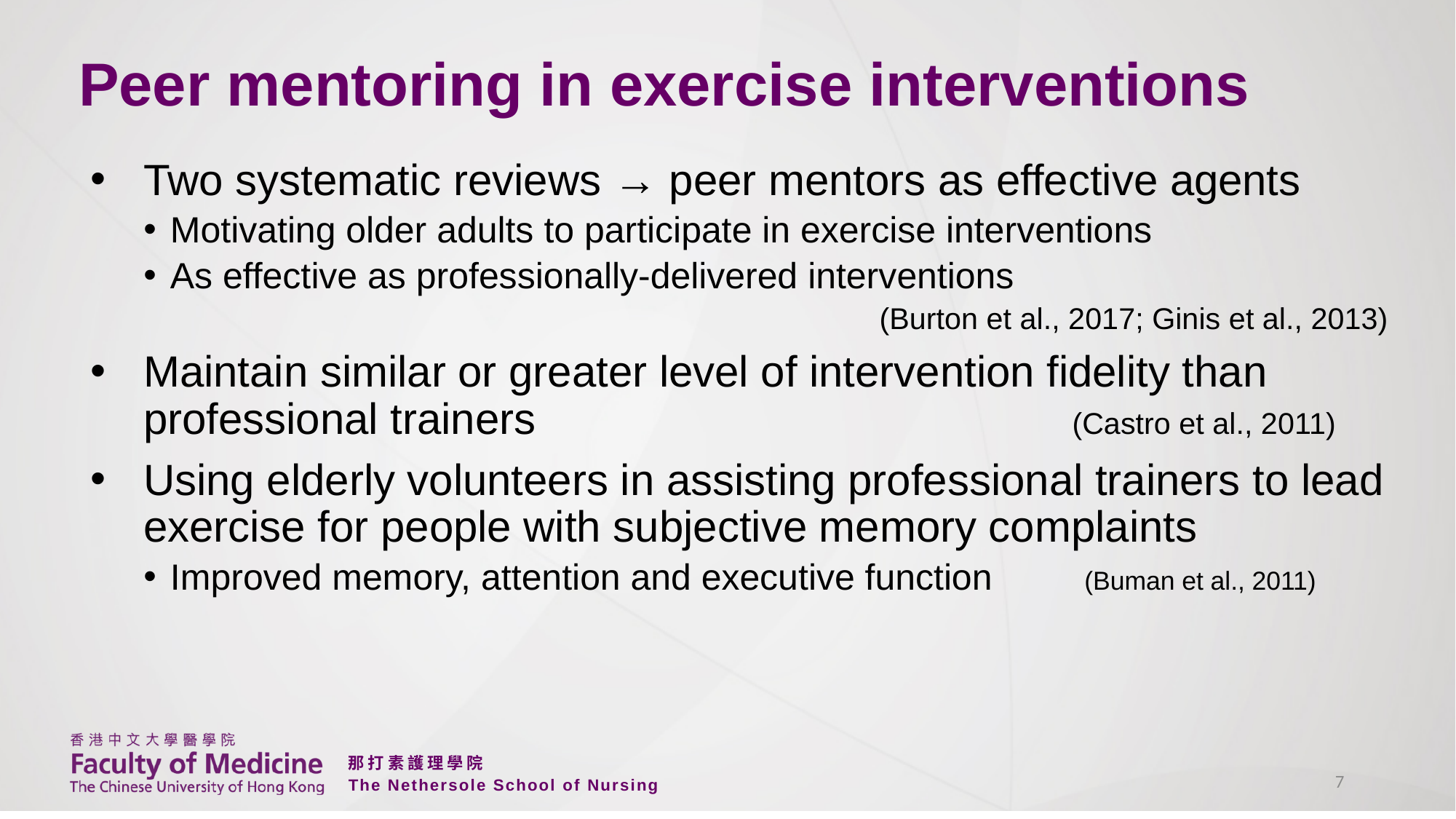

# Peer mentoring in exercise interventions
Two systematic reviews → peer mentors as effective agents
Motivating older adults to participate in exercise interventions
As effective as professionally-delivered interventions
(Burton et al., 2017; Ginis et al., 2013)
Maintain similar or greater level of intervention fidelity than professional trainers                                            (Castro et al., 2011)
Using elderly volunteers in assisting professional trainers to lead exercise for people with subjective memory complaints
Improved memory, attention and executive function         (Buman et al., 2011)
7